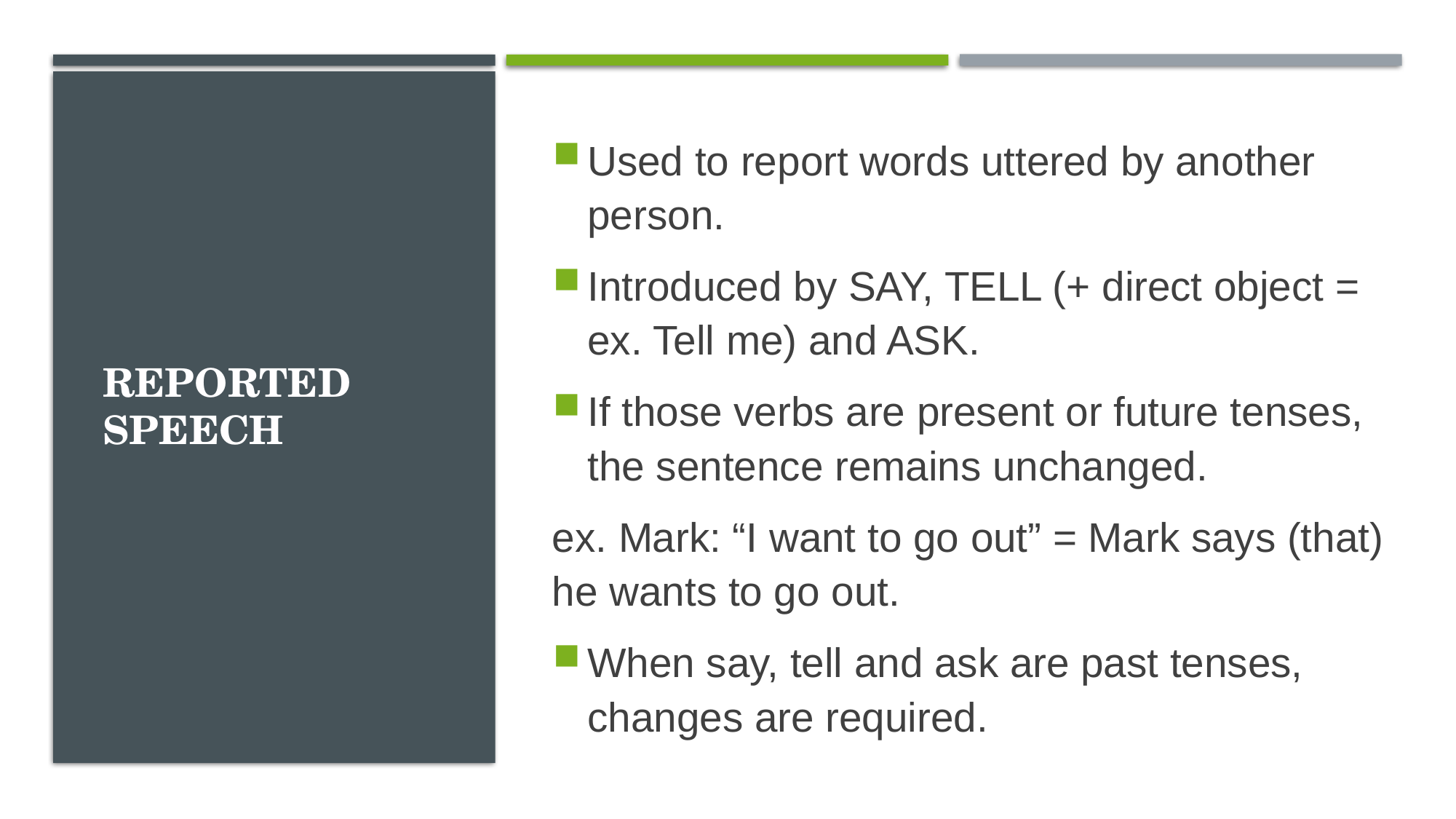

# REPORTED SPEECH
Used to report words uttered by another person.
Introduced by SAY, TELL (+ direct object = ex. Tell me) and ASK.
If those verbs are present or future tenses, the sentence remains unchanged.
ex. Mark: “I want to go out” = Mark says (that) he wants to go out.
When say, tell and ask are past tenses, changes are required.